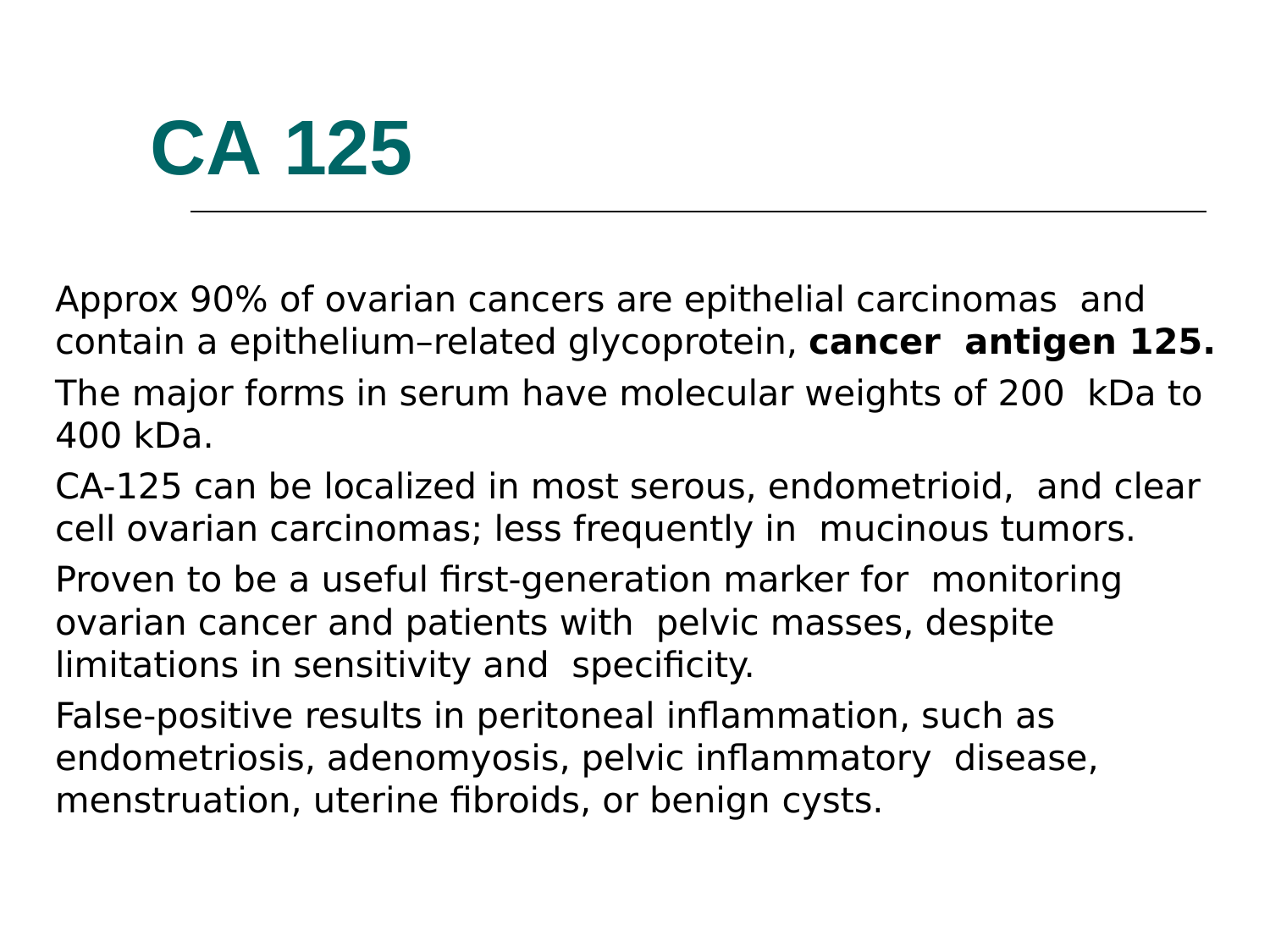

# CA 125
Approx 90% of ovarian cancers are epithelial carcinomas  and contain a epithelium–related glycoprotein, cancer  antigen 125.
The major forms in serum have molecular weights of 200  kDa to 400 kDa.
CA-125 can be localized in most serous, endometrioid,  and clear cell ovarian carcinomas; less frequently in  mucinous tumors.
Proven to be a useful first-generation marker for  monitoring ovarian cancer and patients with  pelvic masses, despite limitations in sensitivity and  specificity.
False-positive results in peritoneal inflammation, such as  endometriosis, adenomyosis, pelvic inflammatory  disease, menstruation, uterine fibroids, or benign cysts.